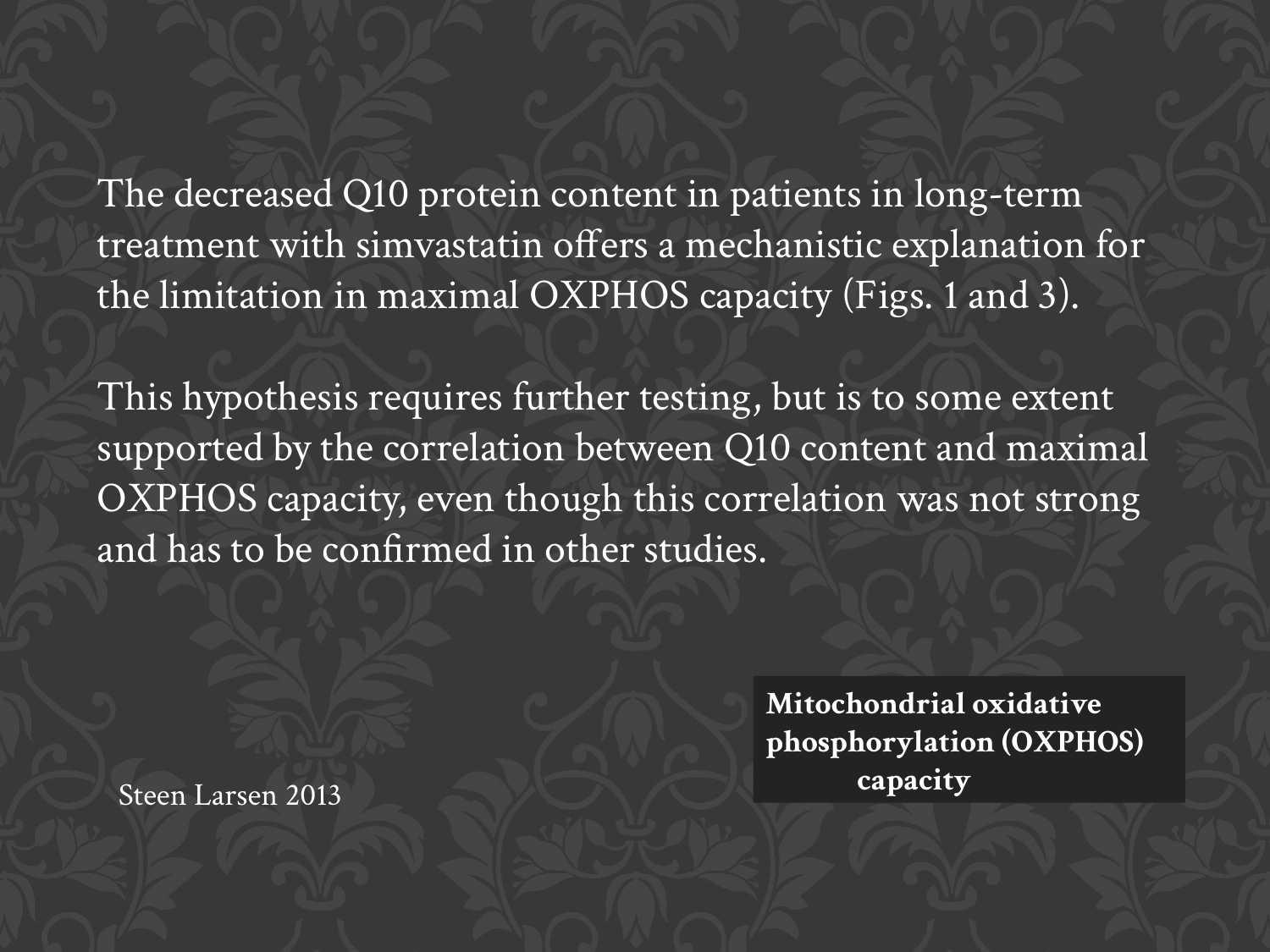

The decreased Q10 protein content in patients in long-term treatment with simvastatin offers a mechanistic explanation for the limitation in maximal OXPHOS capacity (Figs. 1 and 3).

This hypothesis requires further testing, but is to some extent supported by the correlation between Q10 content and maximal OXPHOS capacity, even though this correlation was not strong and has to be confirmed in other studies.
Mitochondrial oxidative          phosphorylation (OXPHOS)                   capacity
Steen Larsen 2013